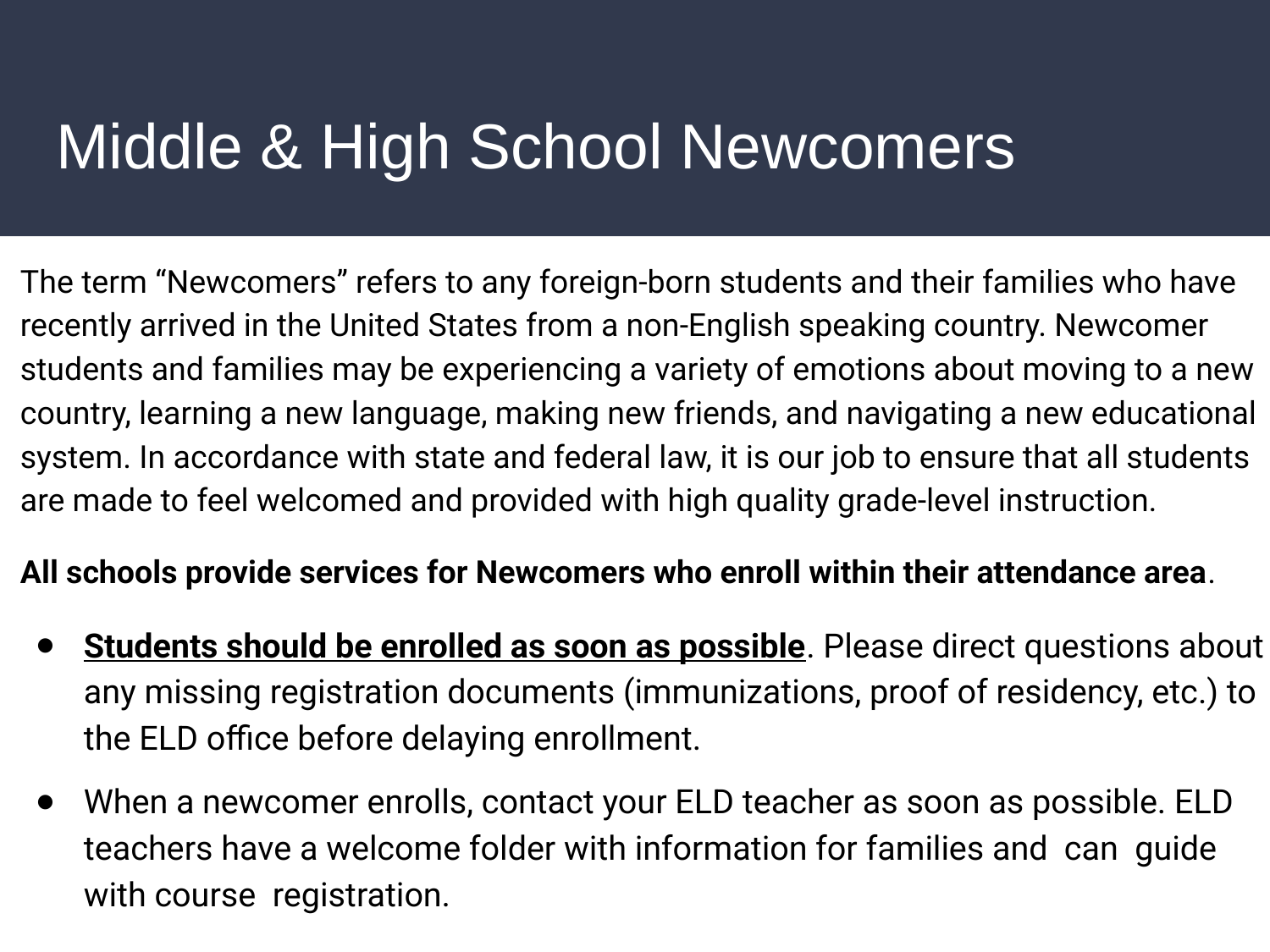

# Middle & High School Newcomers
The term “Newcomers” refers to any foreign-born students and their families who have recently arrived in the United States from a non-English speaking country. Newcomer students and families may be experiencing a variety of emotions about moving to a new country, learning a new language, making new friends, and navigating a new educational system. In accordance with state and federal law, it is our job to ensure that all students are made to feel welcomed and provided with high quality grade-level instruction.
All schools provide services for Newcomers who enroll within their attendance area.
Students should be enrolled as soon as possible. Please direct questions about any missing registration documents (immunizations, proof of residency, etc.) to the ELD office before delaying enrollment.
When a newcomer enrolls, contact your ELD teacher as soon as possible. ELD teachers have a welcome folder with information for families and  can  guide with course  registration.